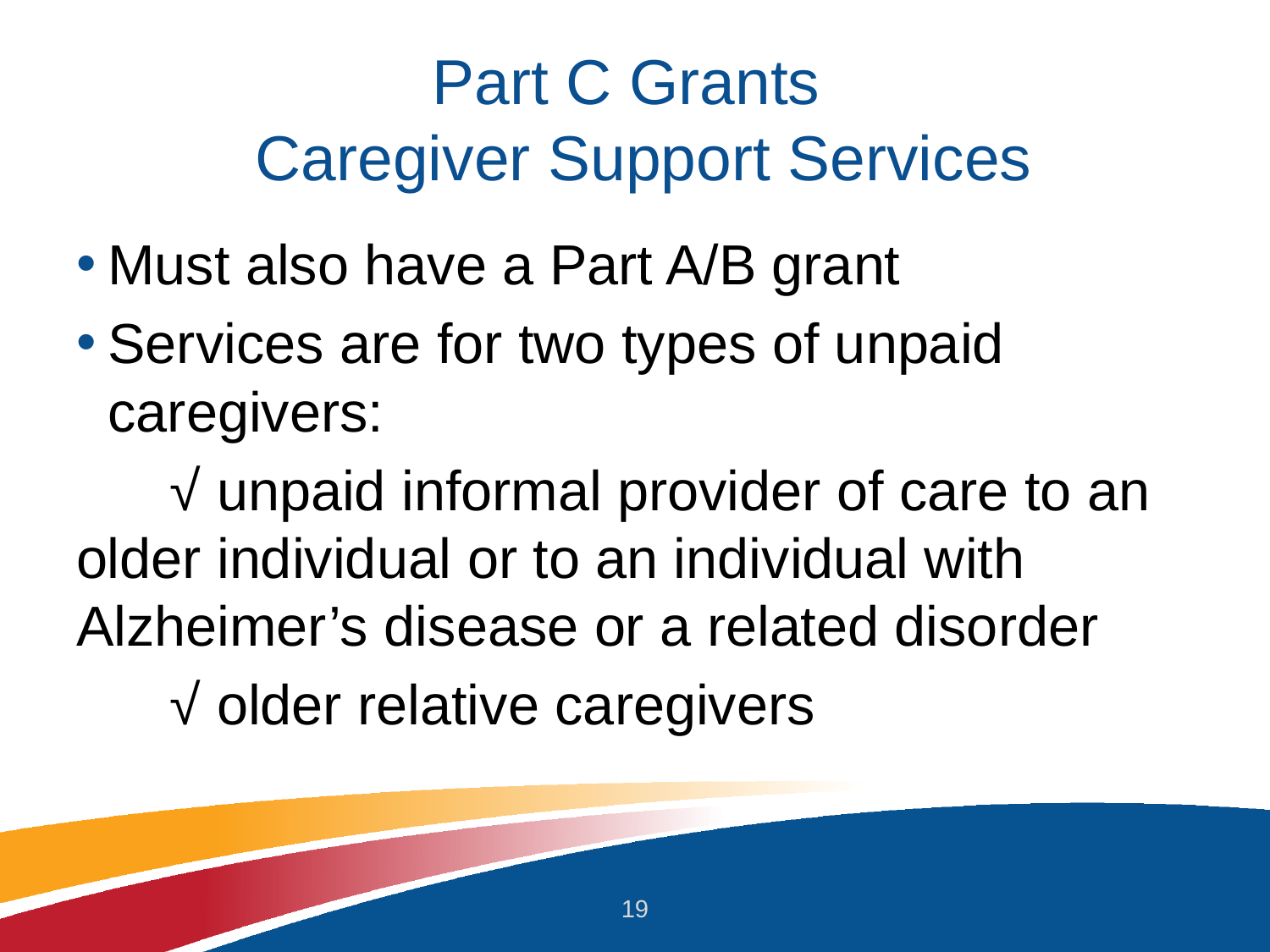

# Part C Grants Caregiver Support Services
Must also have a Part A/B grant
Services are for two types of unpaid caregivers:
      √ unpaid informal provider of care to an older individual or to an individual with Alzheimer’s disease or a related disorder
      √ older relative caregivers
19